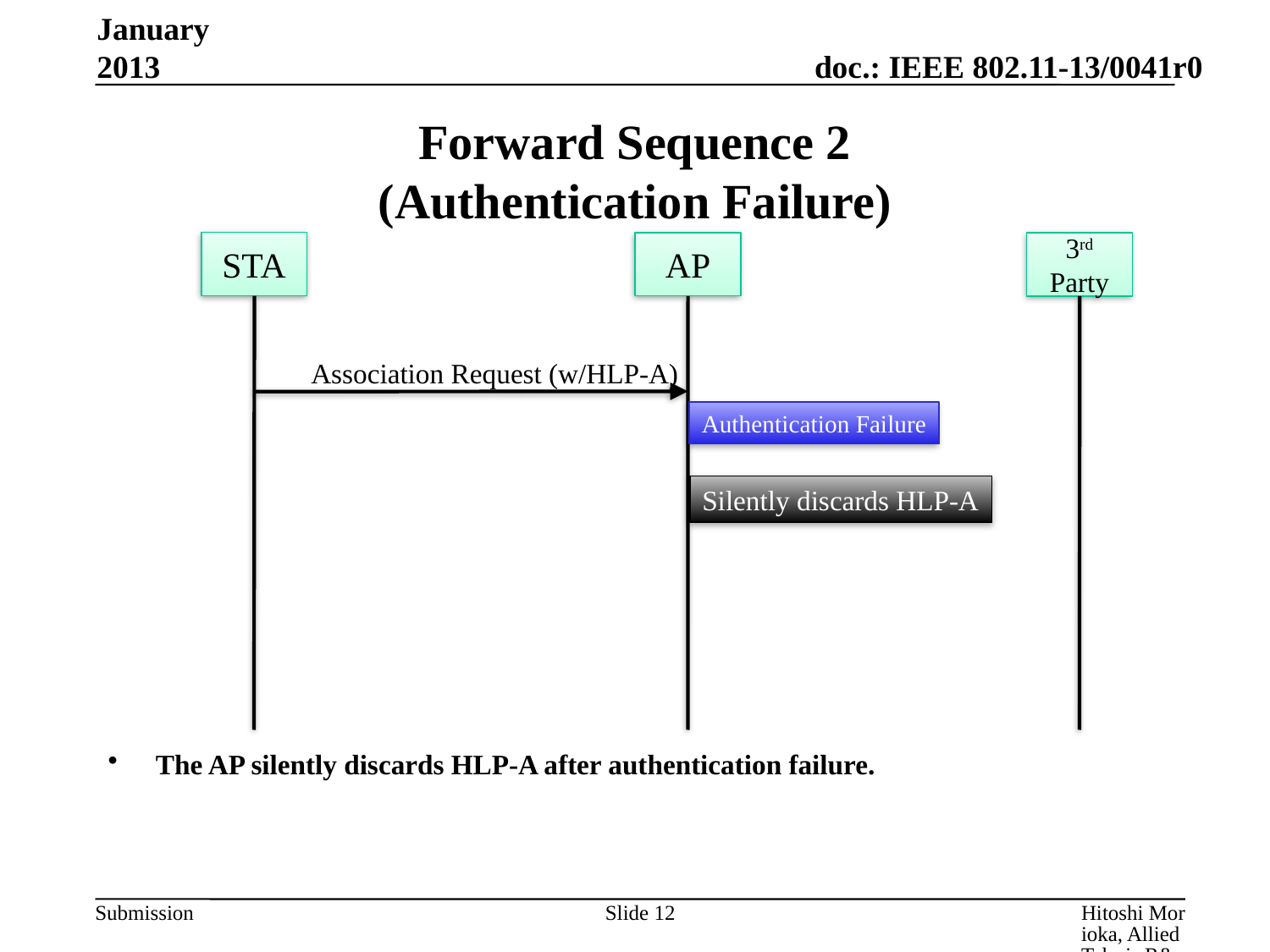

January 2013
# Forward Sequence 2 (Authentication Failure)
STA
AP
3rd Party
Association Request (w/HLP-A)
Authentication Failure
Silently discards HLP-A
The AP silently discards HLP-A after authentication failure.
Slide 12
Hitoshi Morioka, Allied Telesis R&D Center